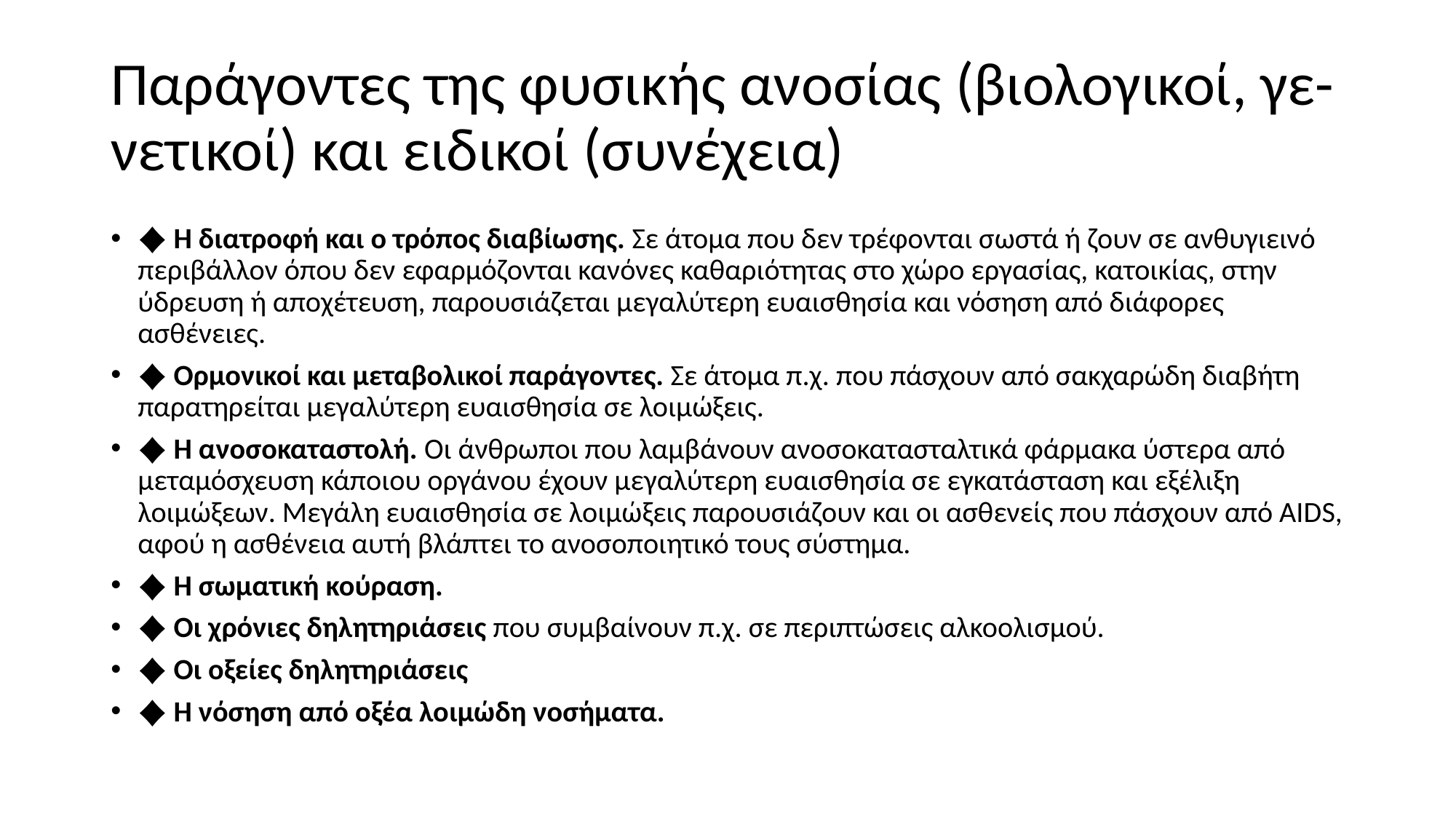

# Παράγοντες της φυσικής ανοσίας (βιολογικοί, γε- νετικοί) και ειδικοί (συνέχεια)
♦ Η διατροφή και ο τρόπος διαβίωσης. Σε άτομα που δεν τρέφονται σωστά ή ζουν σε ανθυγιεινό περιβάλλον όπου δεν εφαρμόζονται κανόνες καθαριότητας στο χώρο εργασίας, κατοικίας, στην ύδρευση ή αποχέτευση, παρουσιάζεται μεγαλύτερη ευαισθησία και νόσηση από διάφορες ασθένειες.
♦ Ορμονικοί και μεταβολικοί παράγοντες. Σε άτομα π.χ. που πάσχουν από σακχαρώδη διαβήτη παρατηρείται μεγαλύτερη ευαισθησία σε λοιμώξεις.
♦ Η ανοσοκαταστολή. Οι άνθρωποι που λαμβάνουν ανοσοκατασταλτικά φάρμακα ύστερα από μεταμόσχευση κάποιου οργάνου έχουν μεγαλύτερη ευαισθησία σε εγκατάσταση και εξέλιξη λοιμώξεων. Μεγάλη ευαισθησία σε λοιμώξεις παρουσιάζουν και οι ασθενείς που πάσχουν από AIDS, αφού η ασθένεια αυτή βλάπτει το ανοσοποιητικό τους σύστημα.
♦ Η σωματική κούραση.
♦ Οι χρόνιες δηλητηριάσεις που συμβαίνουν π.χ. σε περιπτώσεις αλκοολισμού.
♦ Οι οξείες δηλητηριάσεις
♦ Η νόσηση από οξέα λοιμώδη νοσήματα.